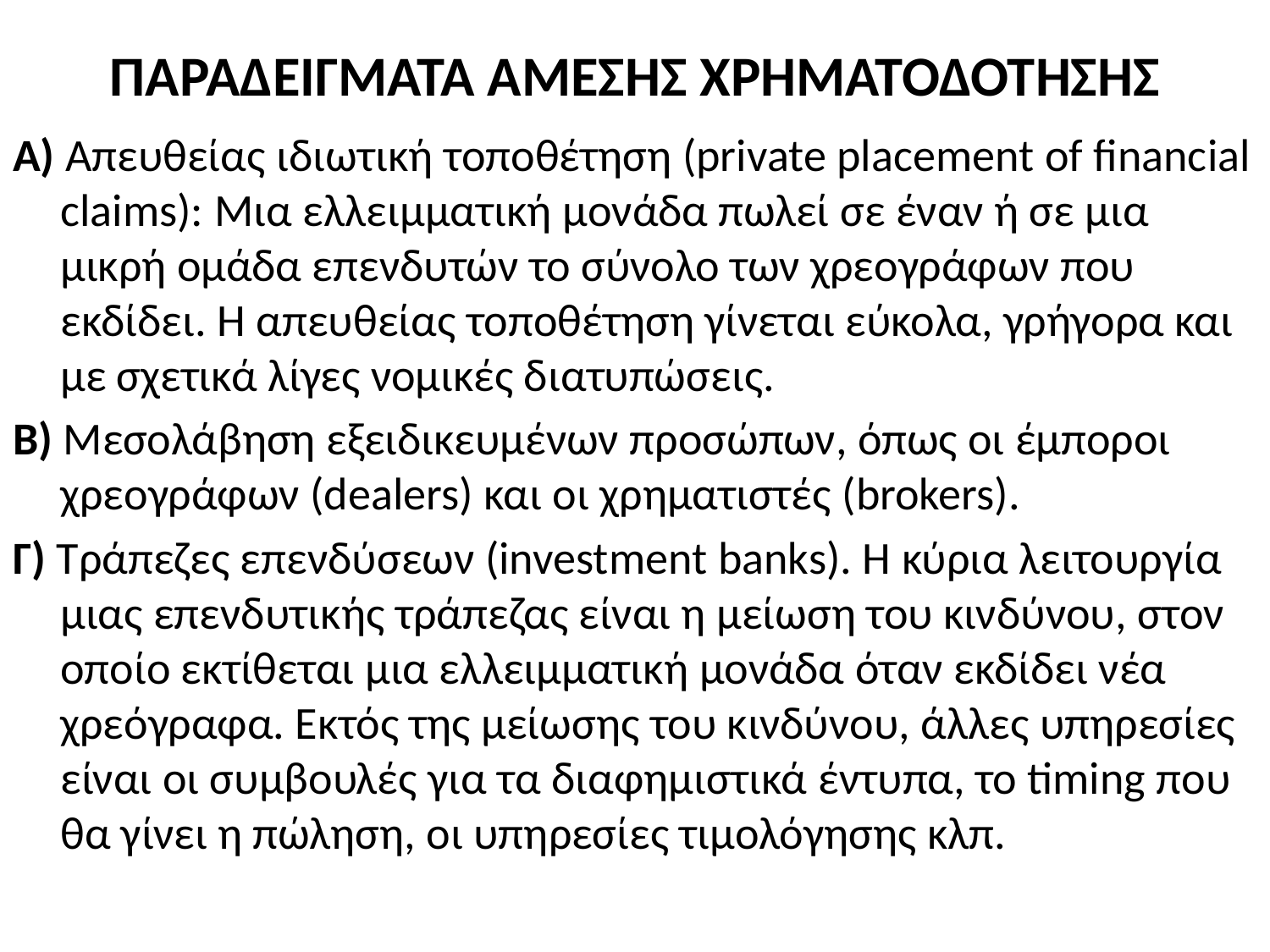

# ΠΑΡΑΔΕΙΓΜΑΤΑ ΑΜΕΣΗΣ ΧΡΗΜΑΤΟΔΟΤΗΣΗΣ
Α) Απευθείας ιδιωτική τοποθέτηση (private placement of financial claims): Μια ελλειμματική μονάδα πωλεί σε έναν ή σε μια μικρή ομάδα επενδυτών το σύνολο των χρεογράφων που εκδίδει. Η απευθείας τοποθέτηση γίνεται εύκολα, γρήγορα και με σχετικά λίγες νομικές διατυπώσεις.
Β) Μεσολάβηση εξειδικευμένων προσώπων, όπως οι έμποροι χρεογράφων (dealers) και οι χρηματιστές (brokers).
Γ) Τράπεζες επενδύσεων (investment banks). Η κύρια λειτουργία μιας επενδυτικής τράπεζας είναι η μείωση του κινδύνου, στον οποίο εκτίθεται μια ελλειμματική μονάδα όταν εκδίδει νέα χρεόγραφα. Εκτός της μείωσης του κινδύνου, άλλες υπηρεσίες είναι οι συμβουλές για τα διαφημιστικά έντυπα, το timing που θα γίνει η πώληση, οι υπηρεσίες τιμολόγησης κλπ.